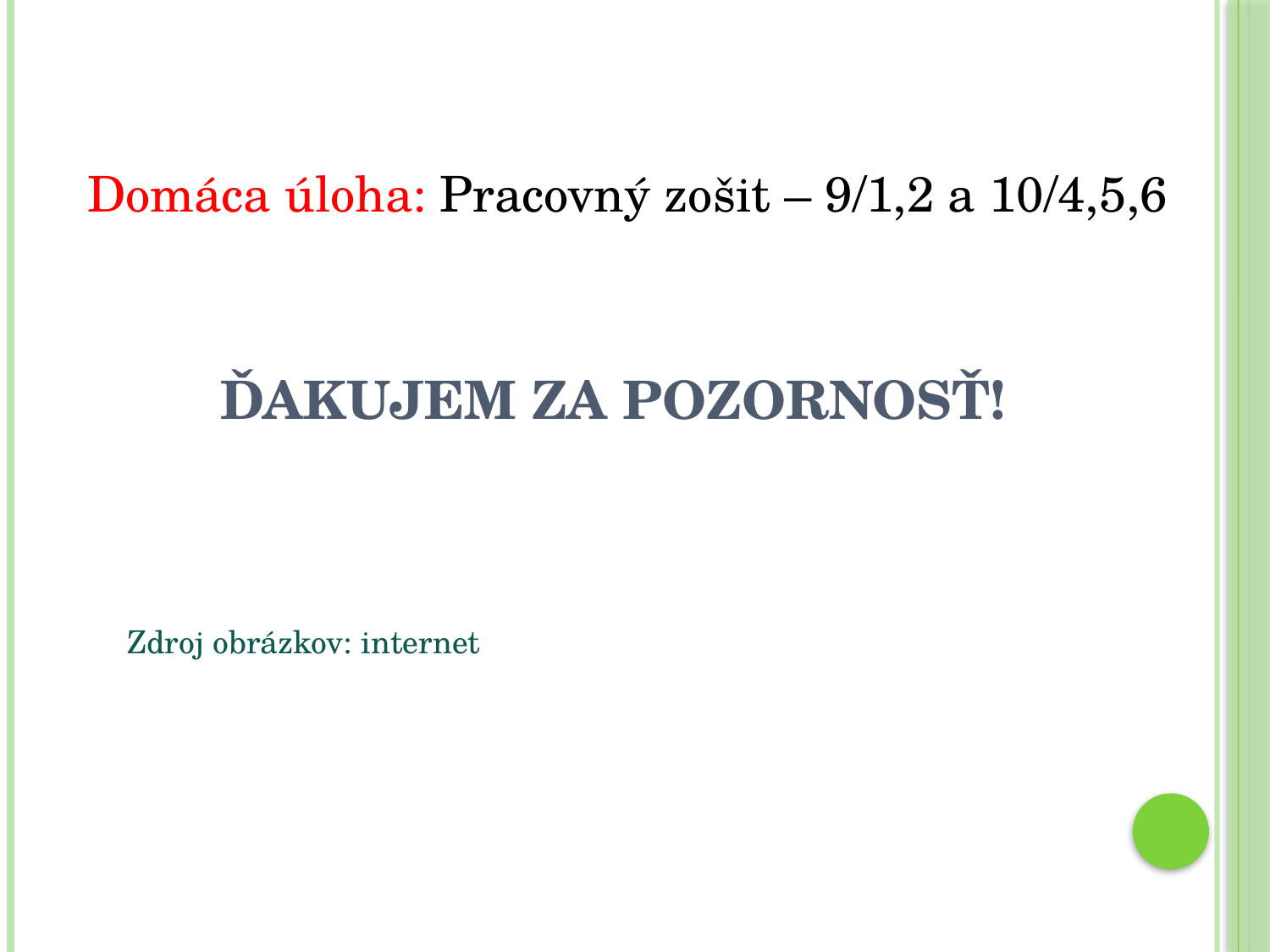

Domáca úloha: Pracovný zošit – 9/1,2 a 10/4,5,6
# Ďakujem za pozornosť!
Zdroj obrázkov: internet